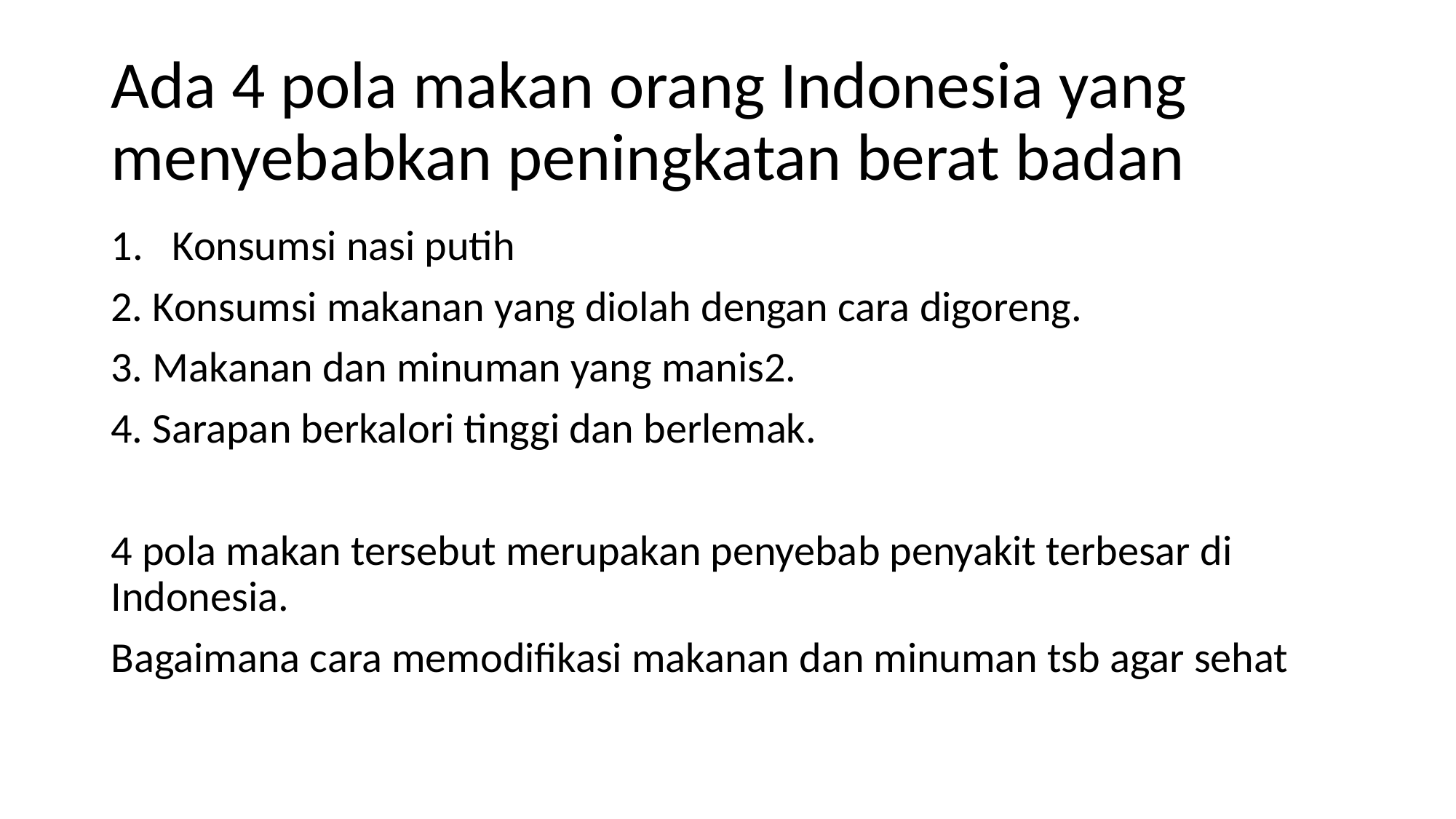

# Ada 4 pola makan orang Indonesia yang menyebabkan peningkatan berat badan
Konsumsi nasi putih
2. Konsumsi makanan yang diolah dengan cara digoreng.
3. Makanan dan minuman yang manis2.
4. Sarapan berkalori tinggi dan berlemak.

4 pola makan tersebut merupakan penyebab penyakit terbesar di Indonesia.
Bagaimana cara memodifikasi makanan dan minuman tsb agar sehat